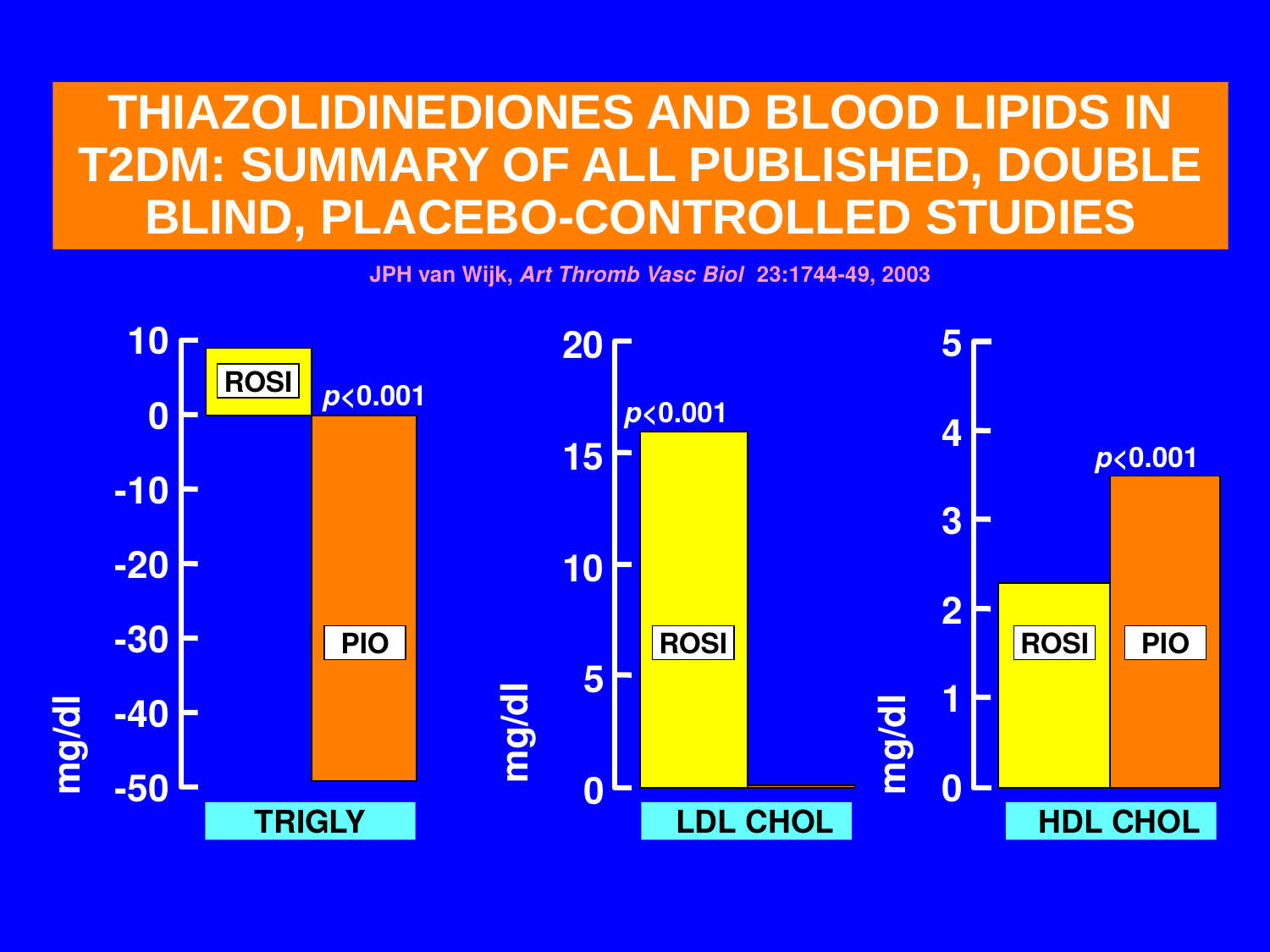

THIAZOLIDINEDIONES AND BLOOD LIPIDS IN T2DM: SUMMARY OF ALL PUBLISHED, DOUBLE BLIND, PLACEBO-CONTROLLED STUDIES
JPH van Wijk, Art Thromb Vasc Biol  23:1744-49, 2003
10
0
-10
-20
-30
-40
-50
5
4
3
2
1
0
20
15
10
5
0

ROSI
p<0.001
p<0.001

p<0.001

mg/dl
mg/dl
mg/dl

PIO
ROSI
ROSI
PIO

TRIGLY
  LDL CHOL
  HDL CHOL